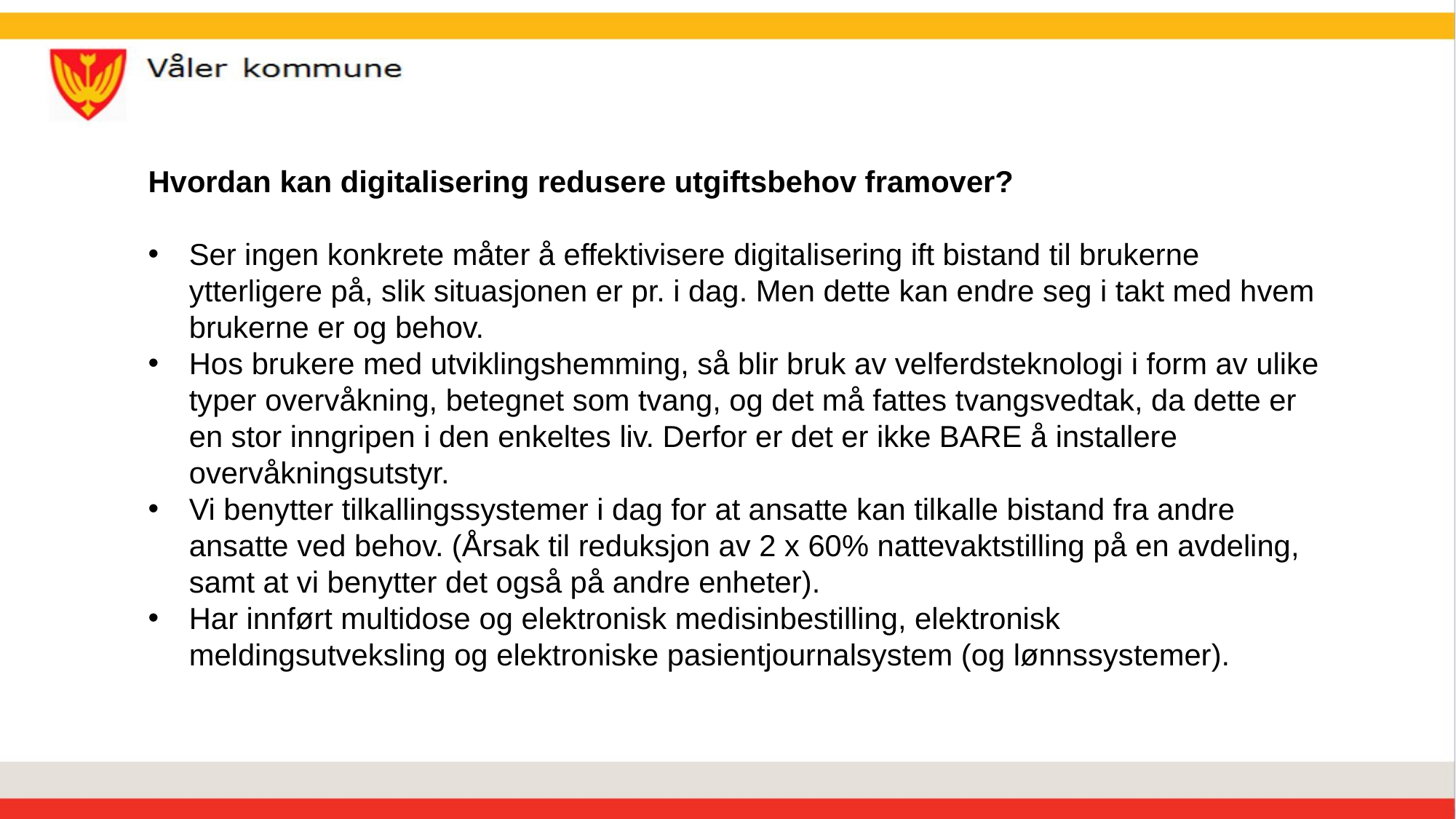

Hvordan kan digitalisering redusere utgiftsbehov framover?

Ser ingen konkrete måter å effektivisere digitalisering ift bistand til brukerne ytterligere på, slik situasjonen er pr. i dag. Men dette kan endre seg i takt med hvem brukerne er og behov.
Hos brukere med utviklingshemming, så blir bruk av velferdsteknologi i form av ulike typer overvåkning, betegnet som tvang, og det må fattes tvangsvedtak, da dette er en stor inngripen i den enkeltes liv. Derfor er det er ikke BARE å installere overvåkningsutstyr.
Vi benytter tilkallingssystemer i dag for at ansatte kan tilkalle bistand fra andre ansatte ved behov. (Årsak til reduksjon av 2 x 60% nattevaktstilling på en avdeling, samt at vi benytter det også på andre enheter).
Har innført multidose og elektronisk medisinbestilling, elektronisk meldingsutveksling og elektroniske pasientjournalsystem (og lønnssystemer).